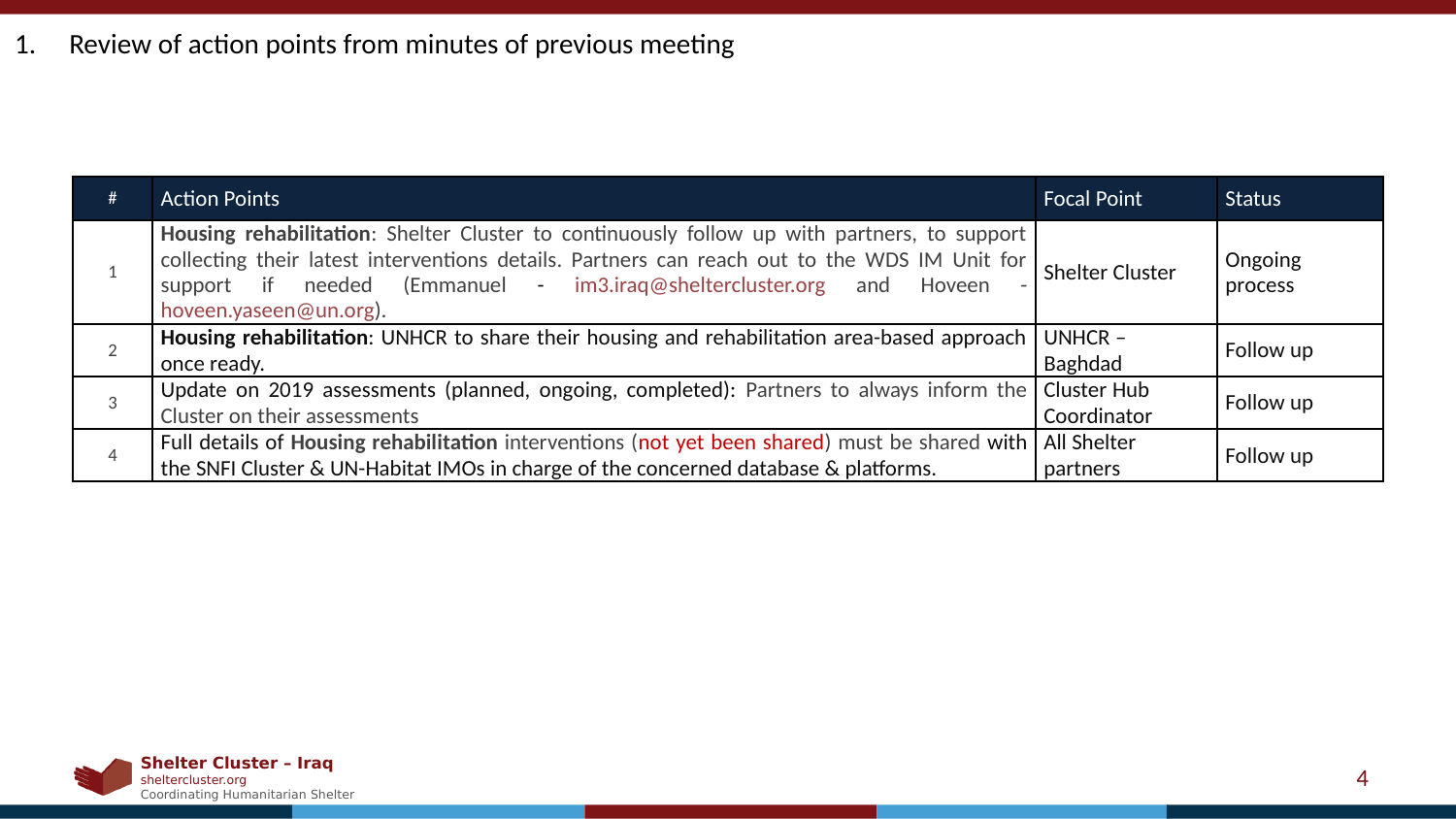

Review of action points from minutes of previous meeting
| # | Action Points | Focal Point | Status |
| --- | --- | --- | --- |
| 1 | Housing rehabilitation: Shelter Cluster to continuously follow up with partners, to support collecting their latest interventions details. Partners can reach out to the WDS IM Unit for support if needed (Emmanuel - im3.iraq@sheltercluster.org and Hoveen - hoveen.yaseen@un.org). | Shelter Cluster | Ongoing process |
| 2 | Housing rehabilitation: UNHCR to share their housing and rehabilitation area-based approach once ready. | UNHCR – Baghdad | Follow up |
| 3 | Update on 2019 assessments (planned, ongoing, completed): Partners to always inform the Cluster on their assessments | Cluster Hub Coordinator | Follow up |
| 4 | Full details of Housing rehabilitation interventions (not yet been shared) must be shared with the SNFI Cluster & UN-Habitat IMOs in charge of the concerned database & platforms. | All Shelter partners | Follow up |
4